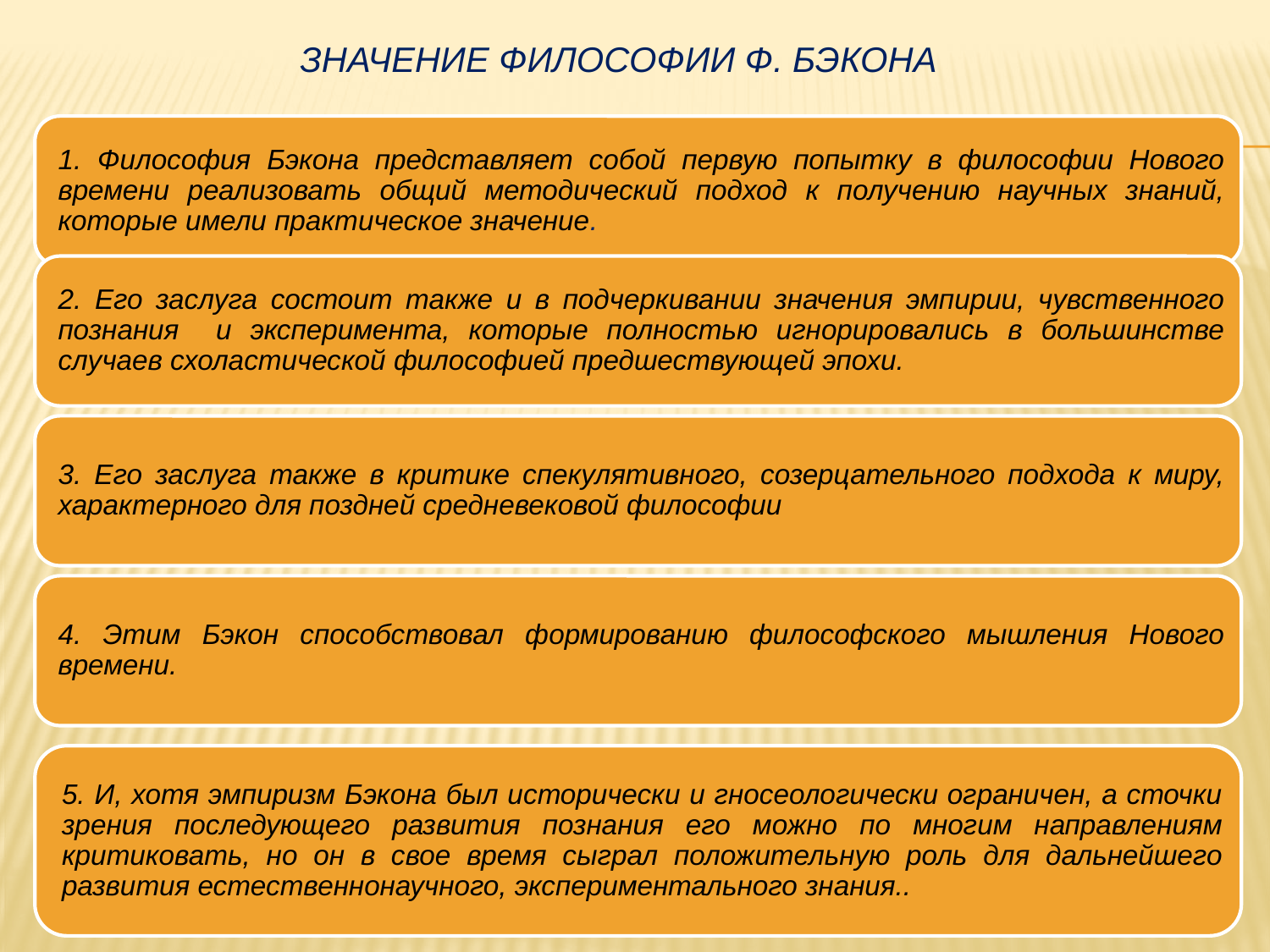

# Значение философии ф. бэкона
1. Философия Бэкона представляет собой первую попытку в философии Нового времени реализовать общий методический подход к получению научных знаний, которые имели практическое значение.
2. Его заслуга состоит также и в подчеркивании значения эмпирии, чувственного познания  и эксперимента, которые полностью игнорировались в большинстве случаев схоластической философией предшествующей эпохи.
3. Его заслуга также в критике спекулятивного, созерцательного подхода к миру, характерного для поздней средневековой философии
4. Этим Бэкон способствовал формированию философского мышления Нового времени.
5. И, хотя эмпиризм Бэкона был исторически и гносеологически ограничен, а сточки зрения последующего развития познания его можно по многим направлениям критиковать, но он в свое время сыграл положительную роль для дальнейшего развития естественнонаучного, экспериментального знания..